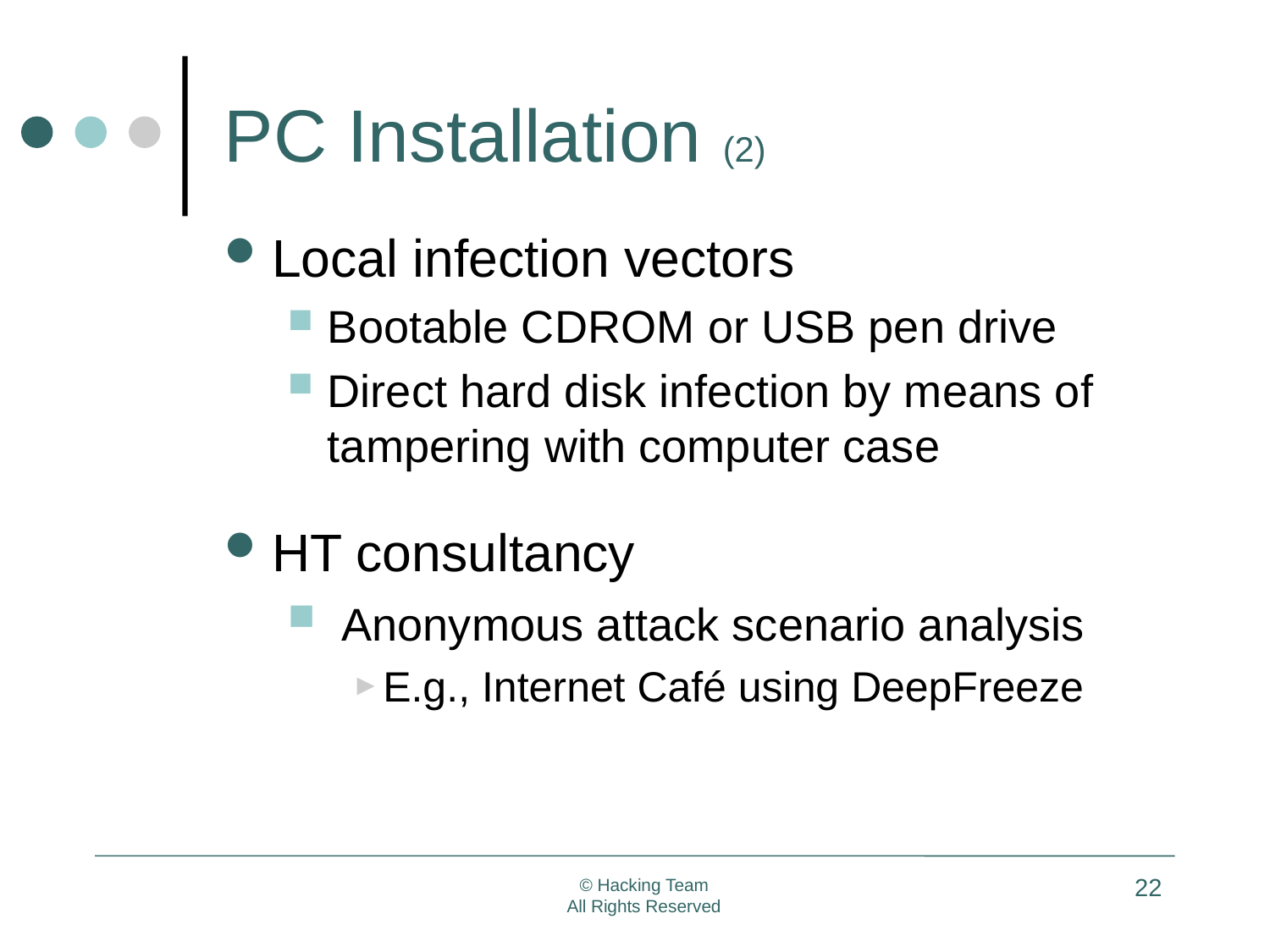

# PC Installation (2)
Local infection vectors
Bootable CDROM or USB pen drive
Direct hard disk infection by means of tampering with computer case

HT consultancy
 Anonymous attack scenario analysis
E.g., Internet Café using DeepFreeze

22
© Hacking Team
All Rights Reserved